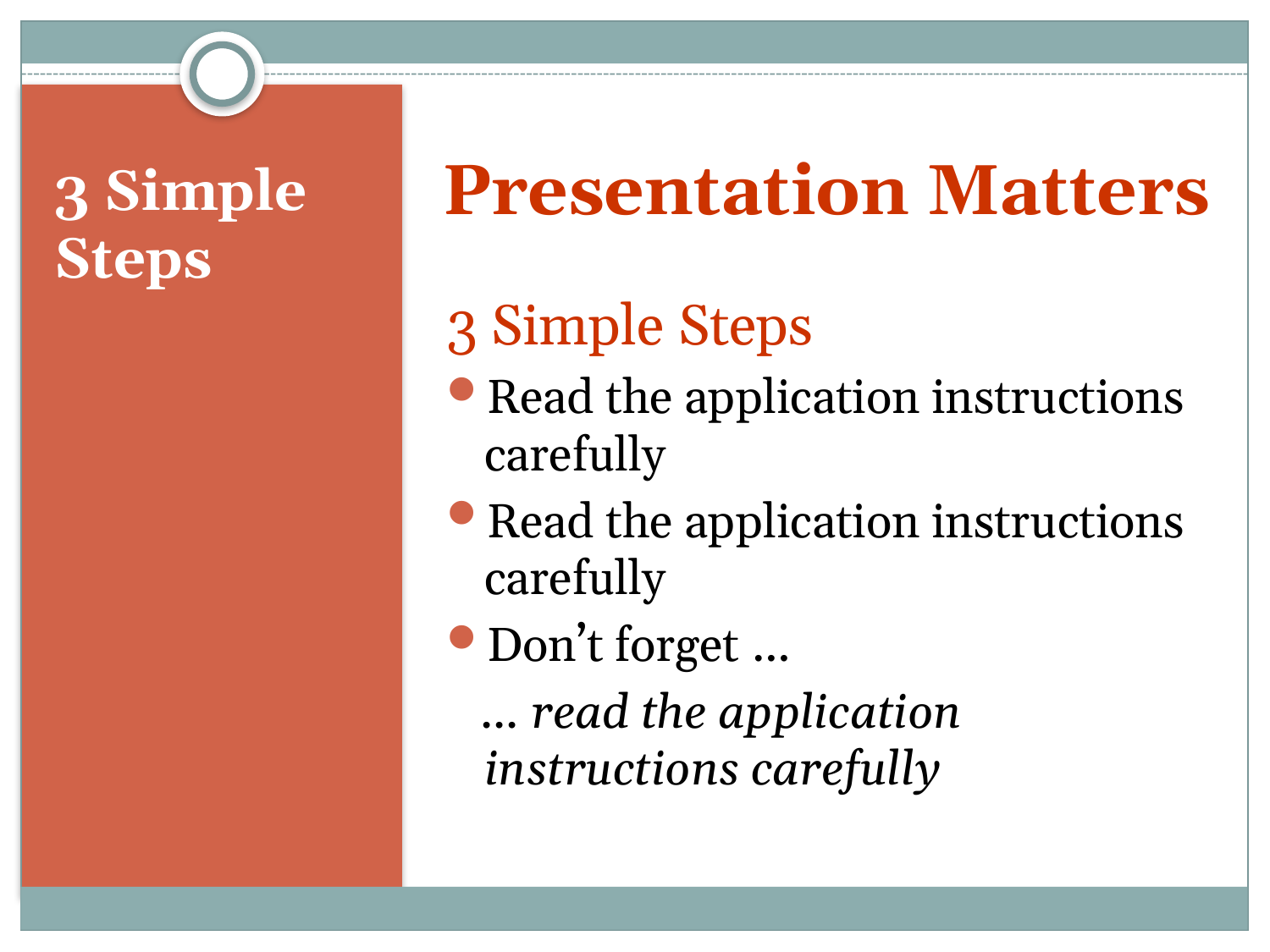

3 Simple Steps
Presentation Matters

3 Simple Steps
Read the application instructions carefully
Read the application instructions carefully
Don’t forget …
   ... read the application instructions carefully